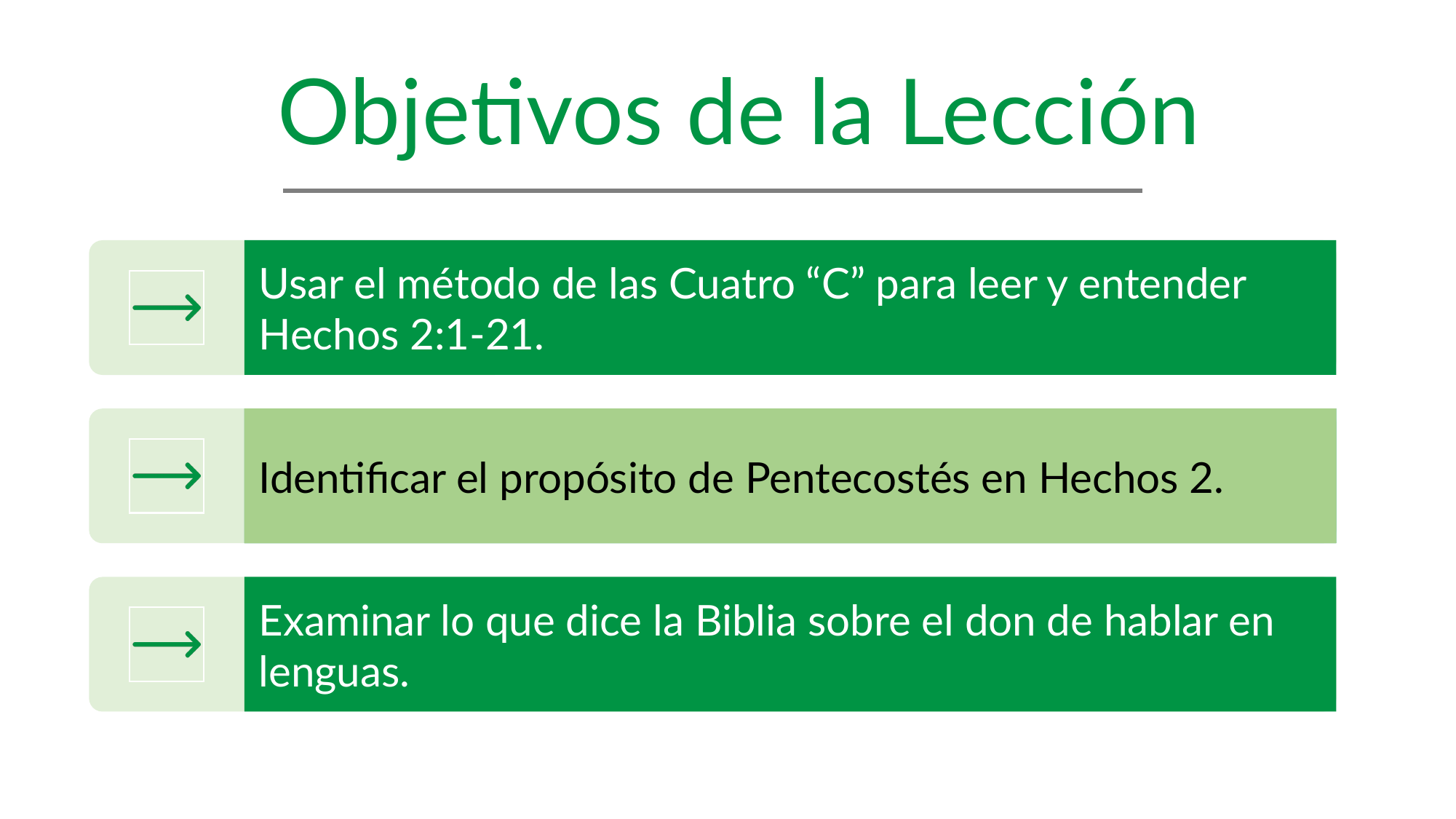

Objetivos de la Lección

Usar el método de las Cuatro “C” para leer y entender Hechos 2:1-21.

Identificar el propósito de Pentecostés en Hechos 2.

Examinar lo que dice la Biblia sobre el don de hablar en lenguas.